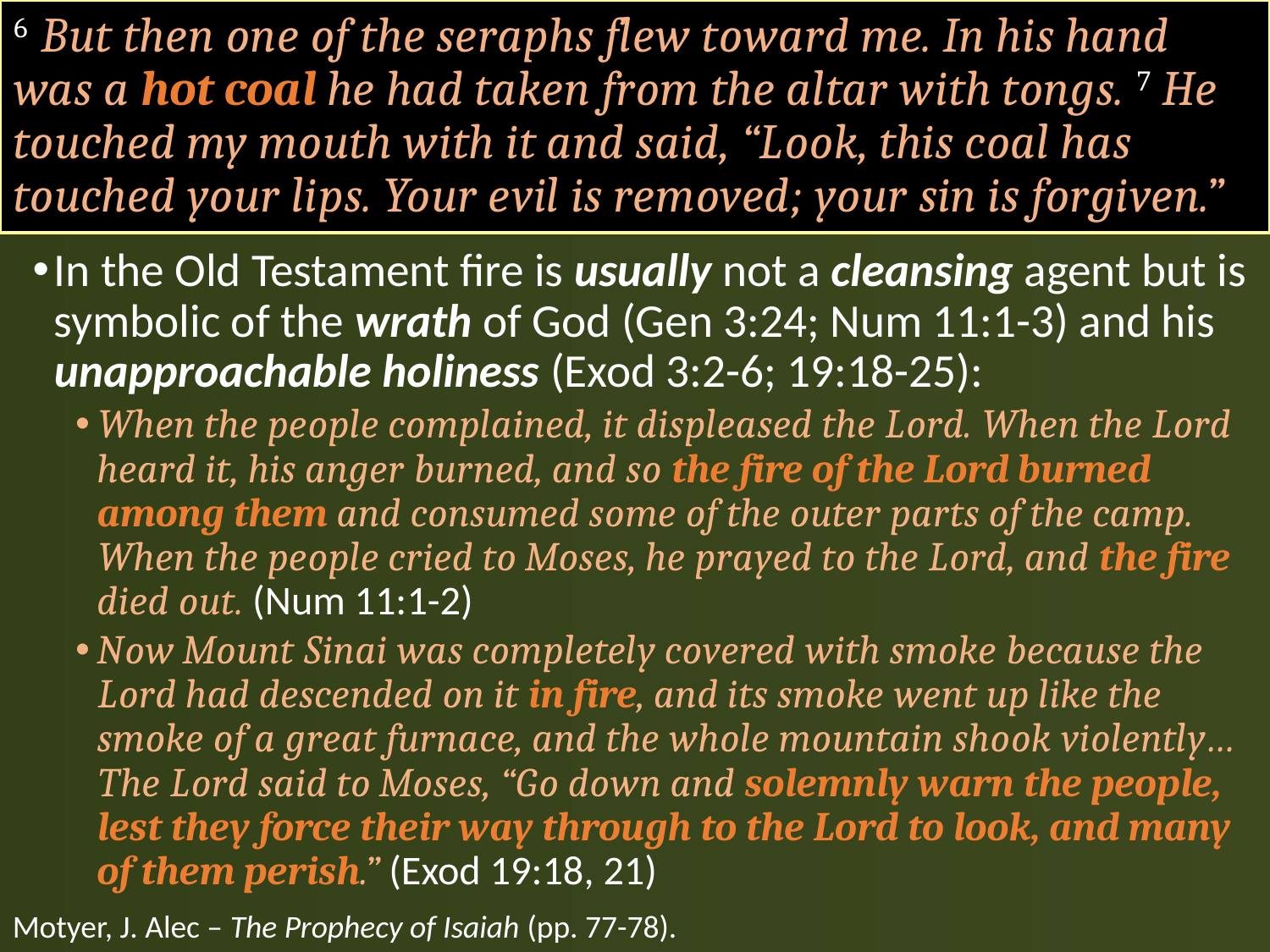

# 6 But then one of the seraphs flew toward me. In his hand was a hot coal he had taken from the altar with tongs. 7 He touched my mouth with it and said, “Look, this coal has touched your lips. Your evil is removed; your sin is forgiven.”
In the Old Testament fire is usually not a cleansing agent but is symbolic of the wrath of God (Gen 3:24; Num 11:1-3) and his unapproachable holiness (Exod 3:2-6; 19:18-25):
When the people complained, it displeased the Lord. When the Lord heard it, his anger burned, and so the fire of the Lord burned among them and consumed some of the outer parts of the camp. When the people cried to Moses, he prayed to the Lord, and the fire died out. (Num 11:1-2)
Now Mount Sinai was completely covered with smoke because the Lord had descended on it in fire, and its smoke went up like the smoke of a great furnace, and the whole mountain shook violently…  The Lord said to Moses, “Go down and solemnly warn the people, lest they force their way through to the Lord to look, and many of them perish.” (Exod 19:18, 21)
Motyer, J. Alec – The Prophecy of Isaiah (pp. 77-78).